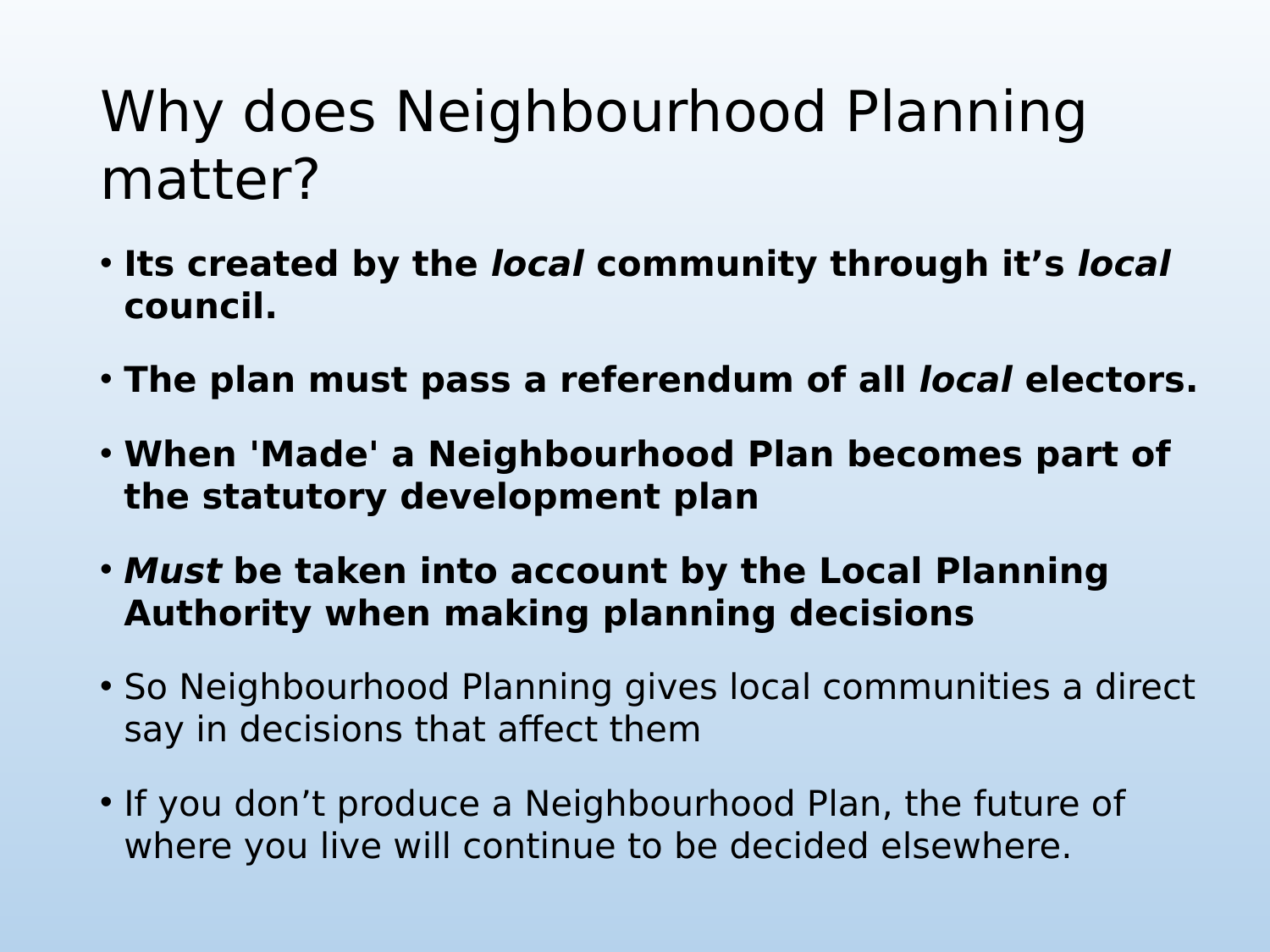

# Why does Neighbourhood Planning matter?
Its created by the local community through it’s local council.
The plan must pass a referendum of all local electors.
When 'Made' a Neighbourhood Plan becomes part of the statutory development plan
Must be taken into account by the Local Planning Authority when making planning decisions
So Neighbourhood Planning gives local communities a direct say in decisions that affect them
If you don’t produce a Neighbourhood Plan, the future of where you live will continue to be decided elsewhere.